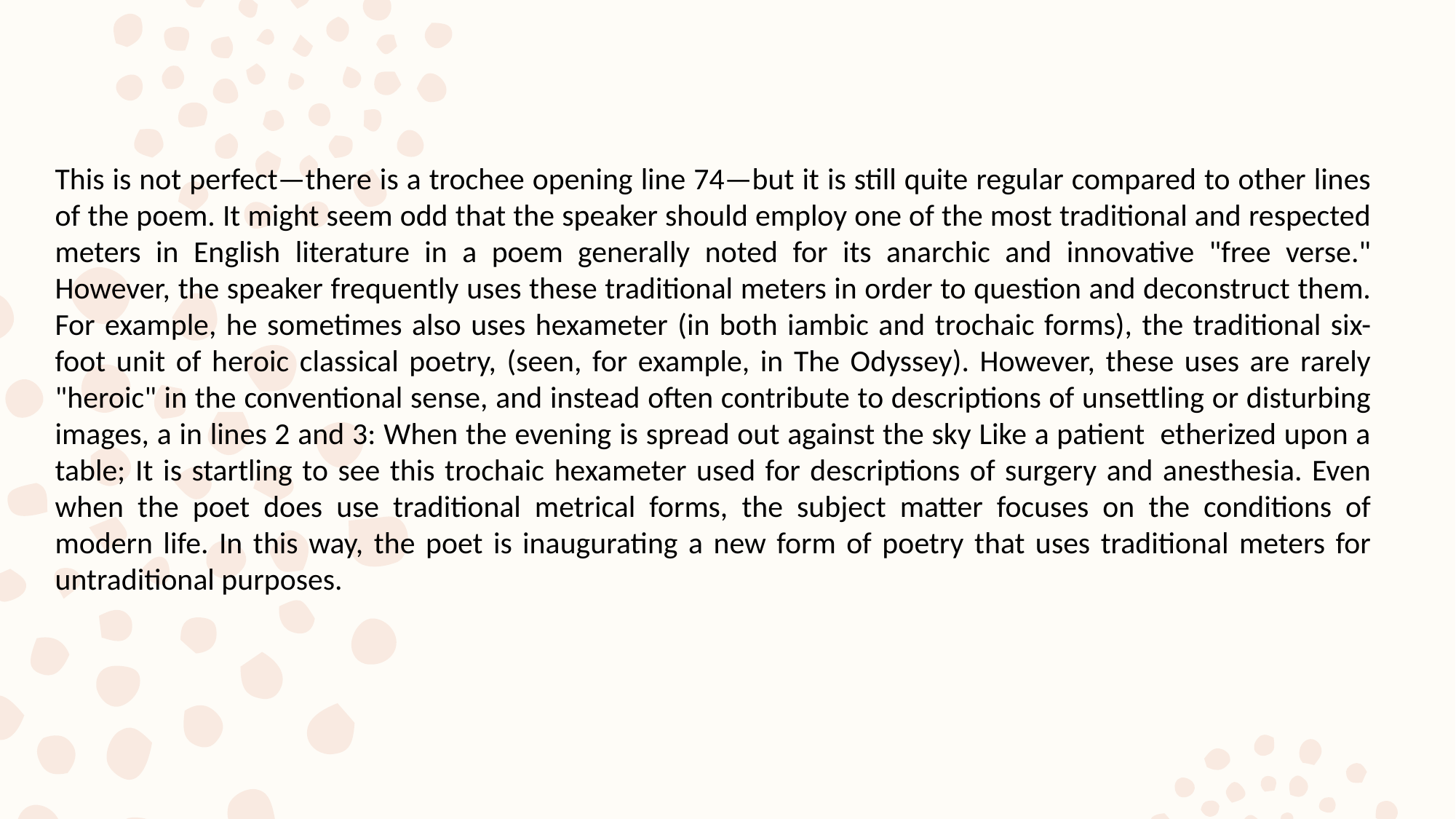

This is not perfect—there is a trochee opening line 74—but it is still quite regular compared to other lines of the poem. It might seem odd that the speaker should employ one of the most traditional and respected meters in English literature in a poem generally noted for its anarchic and innovative "free verse." However, the speaker frequently uses these traditional meters in order to question and deconstruct them. For example, he sometimes also uses hexameter (in both iambic and trochaic forms), the traditional six-foot unit of heroic classical poetry, (seen, for example, in The Odyssey). However, these uses are rarely "heroic" in the conventional sense, and instead often contribute to descriptions of unsettling or disturbing images, a in lines 2 and 3: When the evening is spread out against the sky Like a patient  etherized upon a table; It is startling to see this trochaic hexameter used for descriptions of surgery and anesthesia. Even when the poet does use traditional metrical forms, the subject matter focuses on the conditions of modern life. In this way, the poet is inaugurating a new form of poetry that uses traditional meters for untraditional purposes.